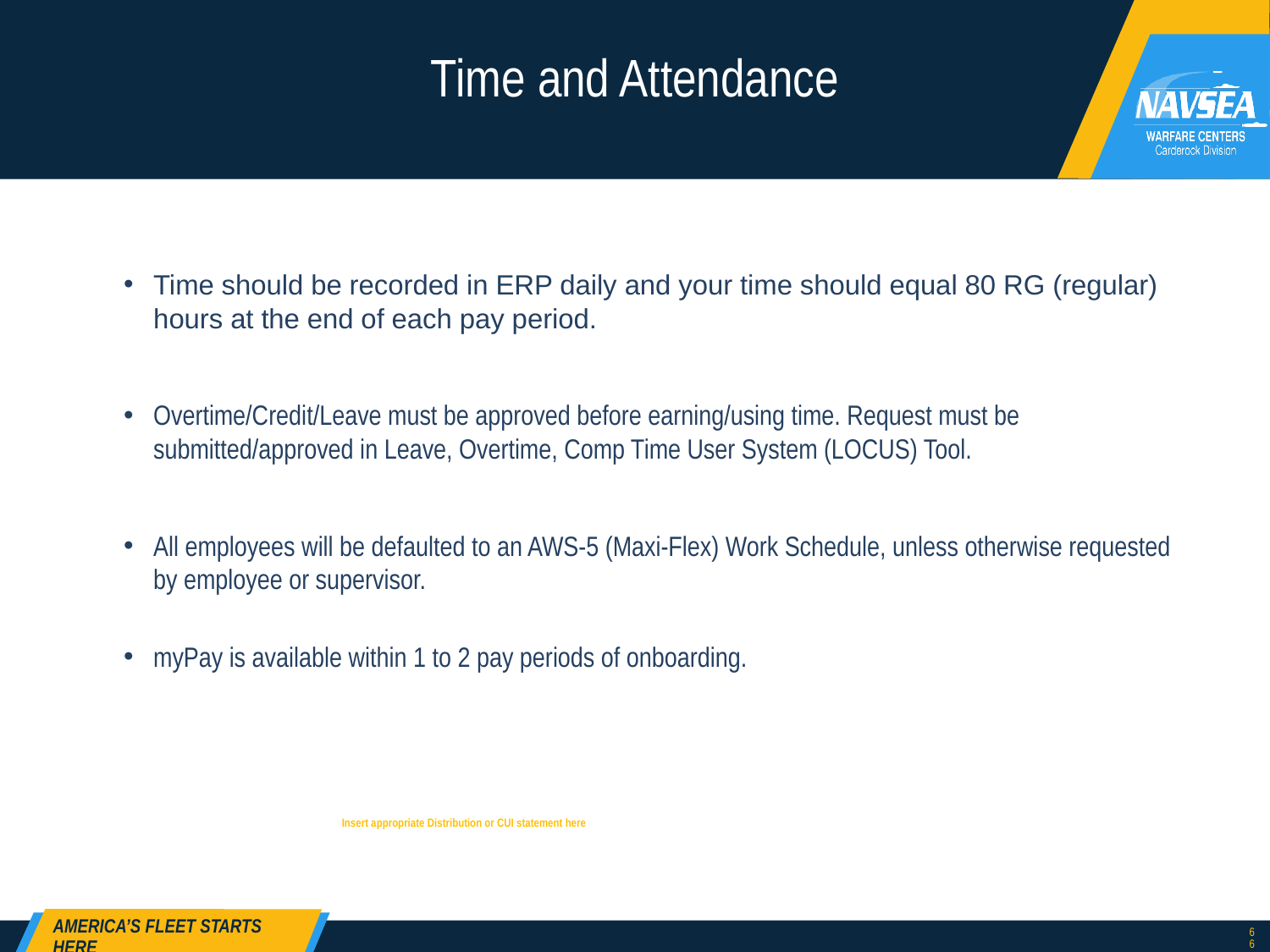

# Time and Attendance

Time should be recorded in ERP daily and your time should equal 80 RG (regular) hours at the end of each pay period.

Overtime/Credit/Leave must be approved before earning/using time. Request must be submitted/approved in Leave, Overtime, Comp Time User System (LOCUS) Tool.

All employees will be defaulted to an AWS-5 (Maxi-Flex) Work Schedule, unless otherwise requested by employee or supervisor.

myPay is available within 1 to 2 pay periods of onboarding.
Insert appropriate Distribution or CUI statement here